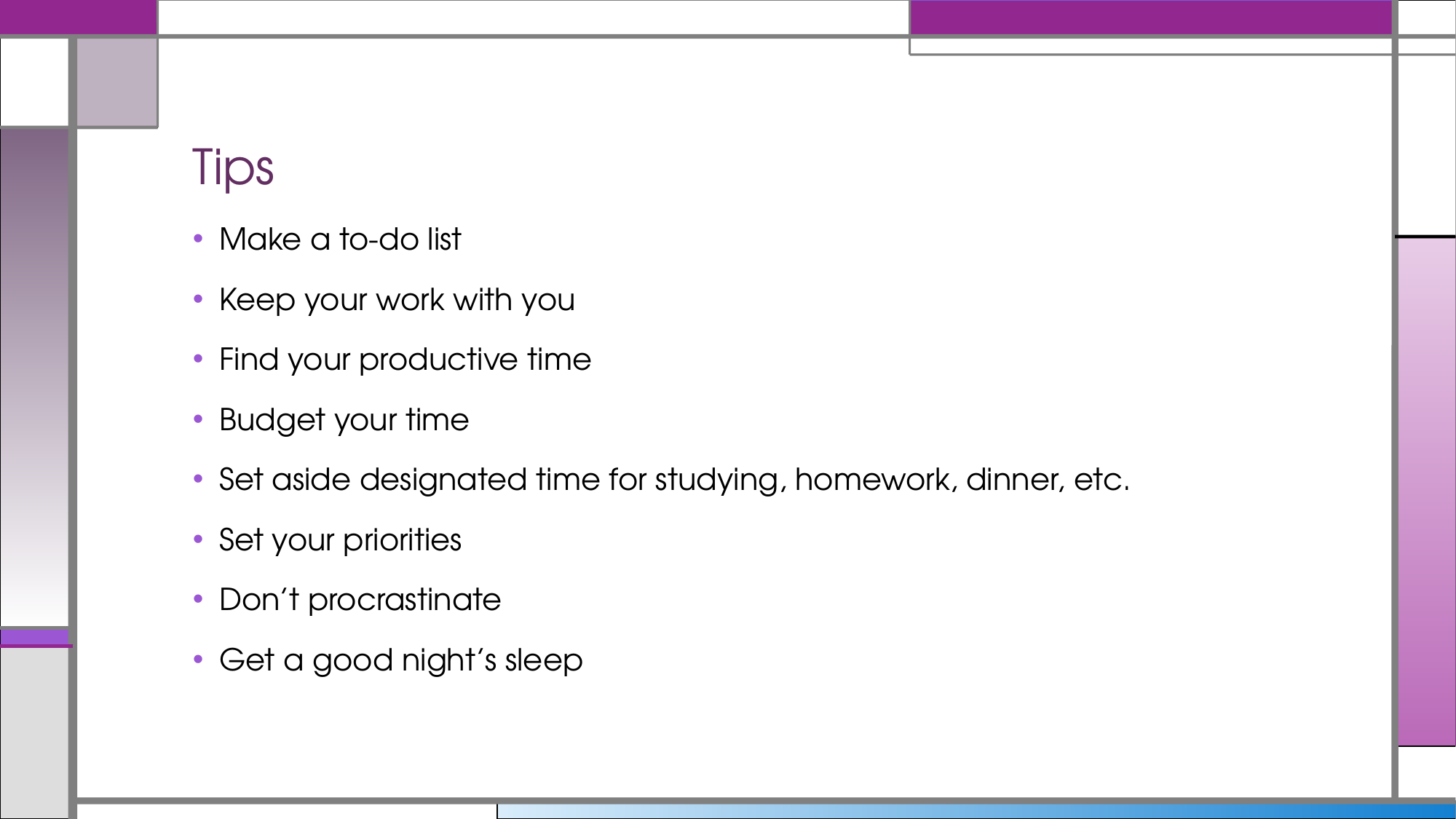

# Tips
Make a to-do list
Keep your work with you
Find your productive time
Budget your time
Set aside designated time for studying, homework, dinner, etc.
Set your priorities
Don’t procrastinate
Get a good night’s sleep